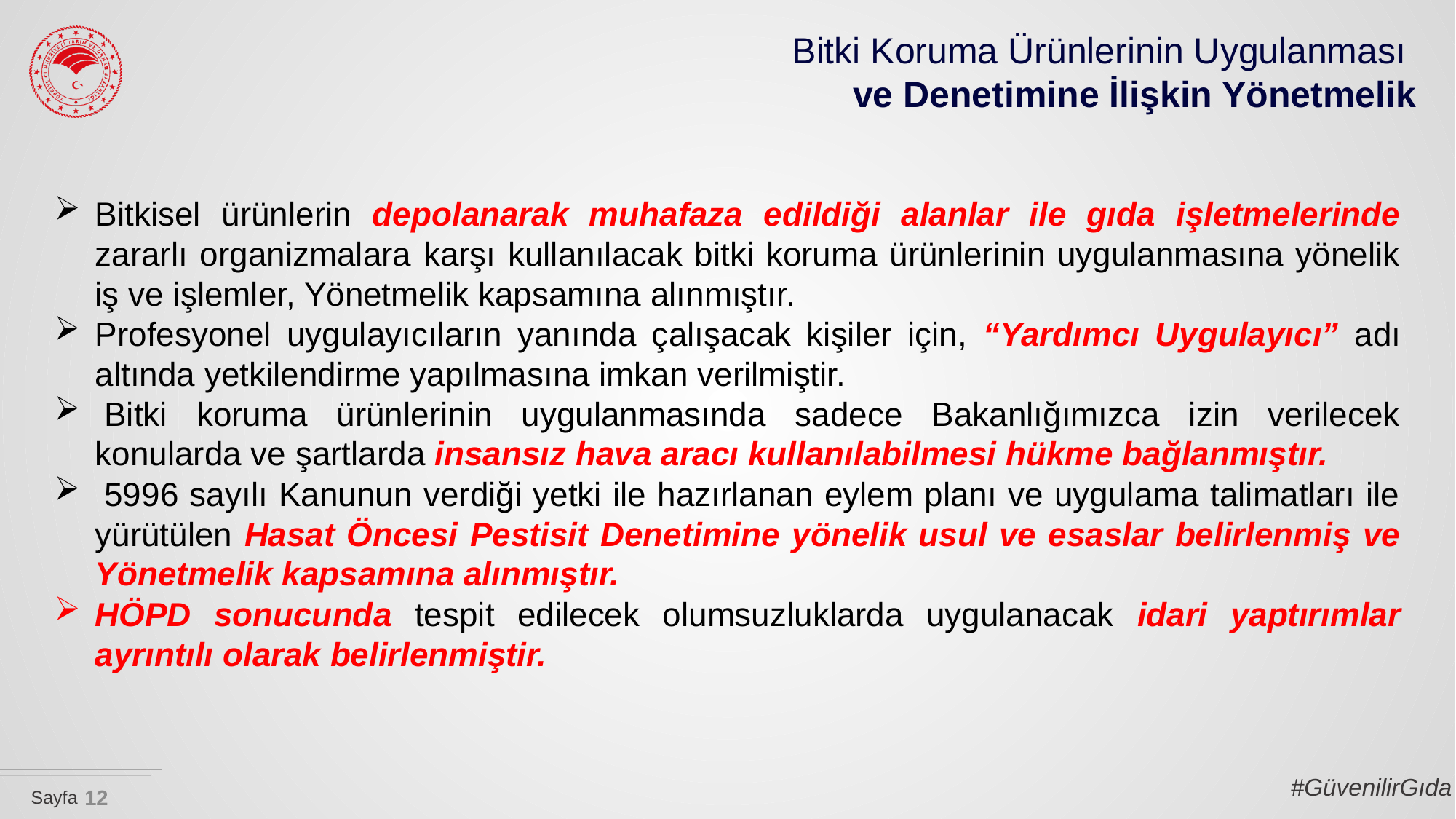

Bitki Koruma Ürünlerinin Uygulanması
ve Denetimine İlişkin Yönetmelik
Bitkisel ürünlerin depolanarak muhafaza edildiği alanlar ile gıda işletmelerinde zararlı organizmalara karşı kullanılacak bitki koruma ürünlerinin uygulanmasına yönelik iş ve işlemler, Yönetmelik kapsamına alınmıştır.
Profesyonel uygulayıcıların yanında çalışacak kişiler için, “Yardımcı Uygulayıcı” adı altında yetkilendirme yapılmasına imkan verilmiştir.
 Bitki koruma ürünlerinin uygulanmasında sadece Bakanlığımızca izin verilecek konularda ve şartlarda insansız hava aracı kullanılabilmesi hükme bağlanmıştır.
 5996 sayılı Kanunun verdiği yetki ile hazırlanan eylem planı ve uygulama talimatları ile yürütülen Hasat Öncesi Pestisit Denetimine yönelik usul ve esaslar belirlenmiş ve Yönetmelik kapsamına alınmıştır.
HÖPD sonucunda tespit edilecek olumsuzluklarda uygulanacak idari yaptırımlar ayrıntılı olarak belirlenmiştir.